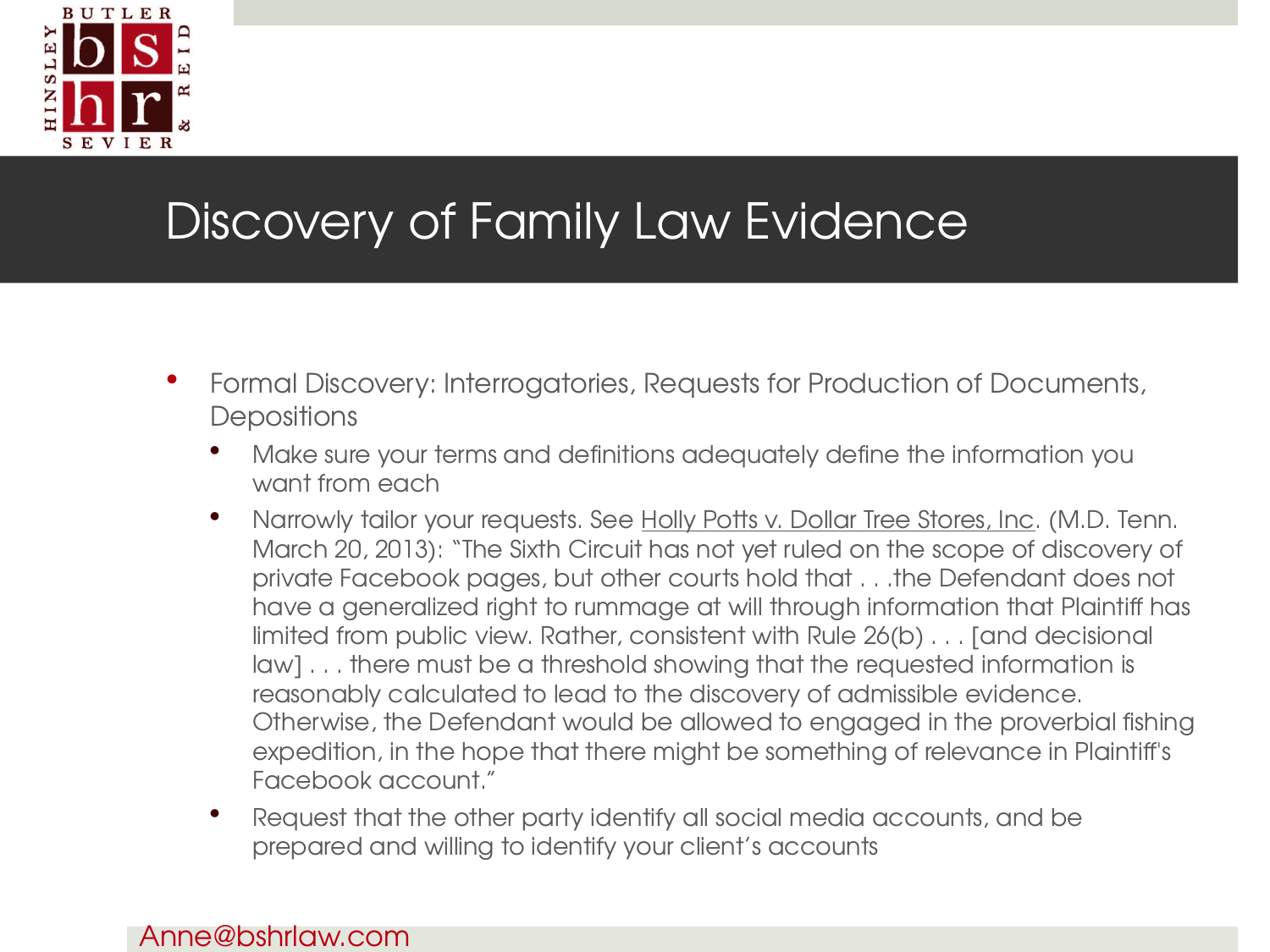

# Discovery of Family Law Evidence
Formal Discovery: Interrogatories, Requests for Production of Documents, Depositions
Make sure your terms and definitions adequately define the information you want from each
Narrowly tailor your requests. See Holly Potts v. Dollar Tree Stores, Inc. (M.D. Tenn. March 20, 2013): “The Sixth Circuit has not yet ruled on the scope of discovery of private Facebook pages, but other courts hold that . . .the Defendant does not have a generalized right to rummage at will through information that Plaintiff has limited from public view. Rather, consistent with Rule 26(b) . . . [and decisional law] . . . there must be a threshold showing that the requested information is reasonably calculated to lead to the discovery of admissible evidence. Otherwise, the Defendant would be allowed to engaged in the proverbial fishing expedition, in the hope that there might be something of relevance in Plaintiff's Facebook account.”
Request that the other party identify all social media accounts, and be prepared and willing to identify your client’s accounts